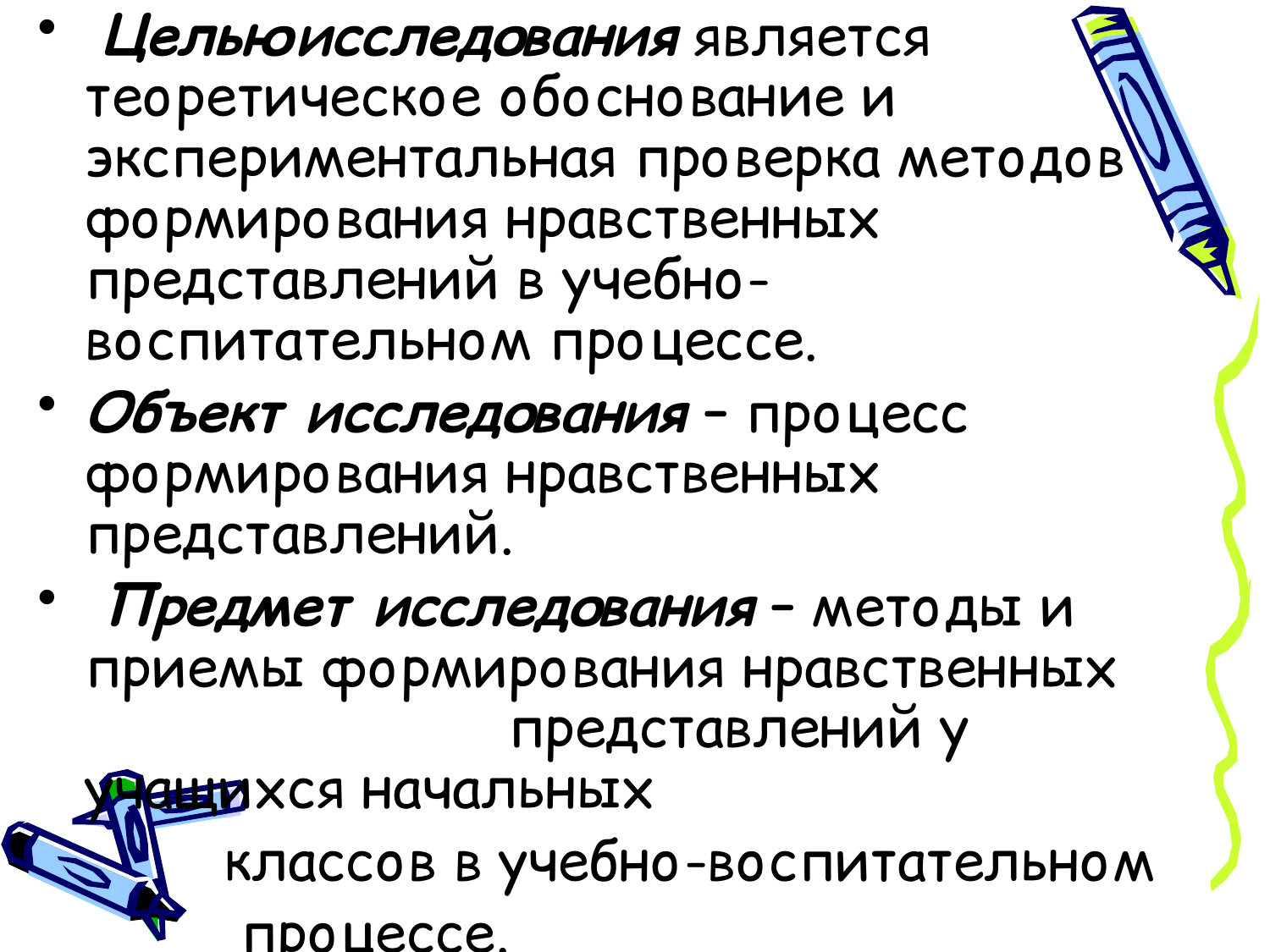

Целью исследования является теоретическое обоснование и экспериментальная проверка методов формирования нравственных представлений в учебно-воспитательном процессе.
Объект исследования – процесс формирования нравственных представлений.
 Предмет исследования – методы и приемы формирования нравственных                               представлений у учащихся начальных
           классов в учебно-воспитательном
            процессе.